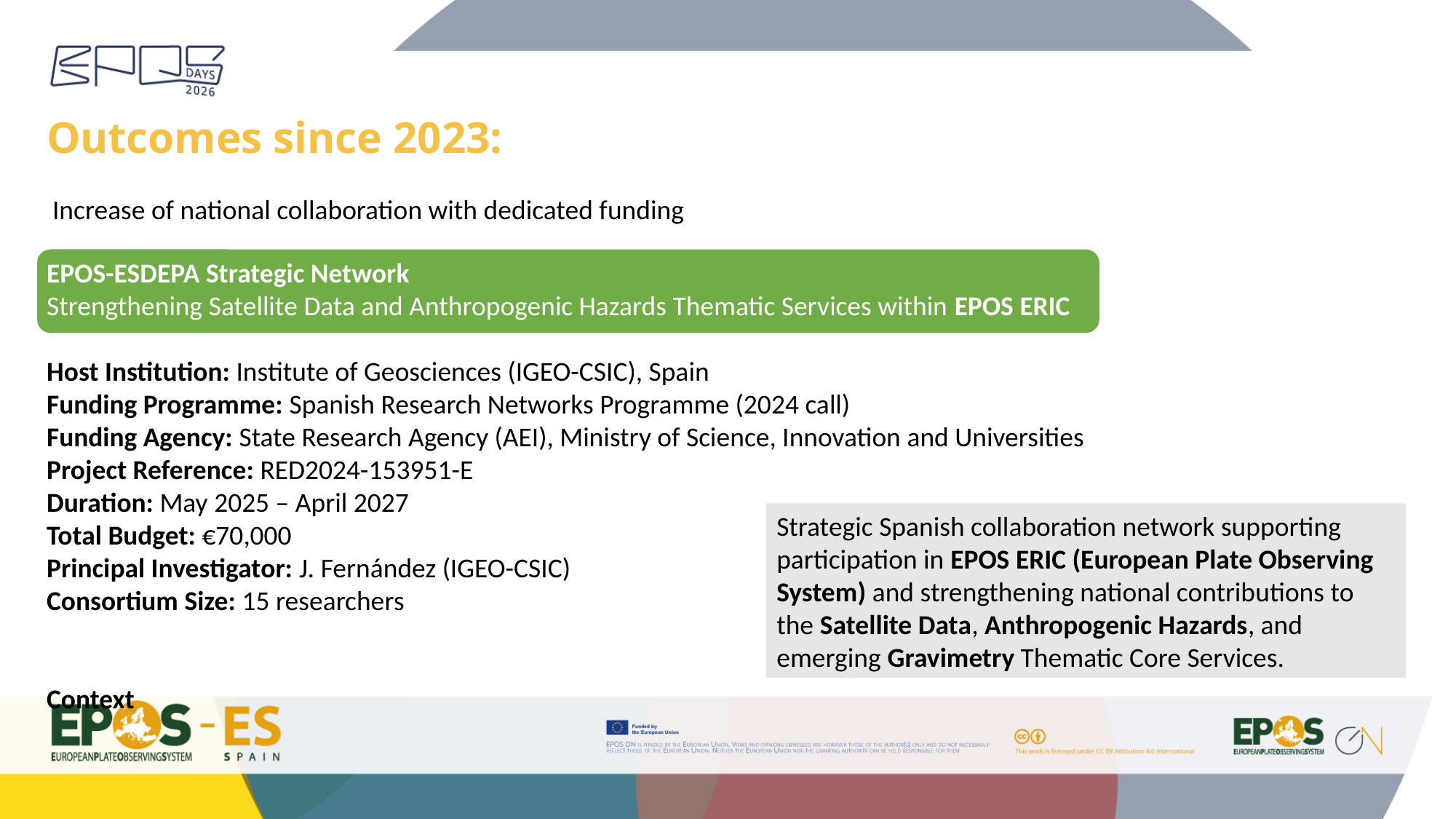

Outcomes since 2023:

EPOS-ESDEPA Strategic Network
Strengthening Satellite Data and Anthropogenic Hazards Thematic Services within EPOS ERIC

Host Institution: Institute of Geosciences (IGEO-CSIC), Spain
Funding Programme: Spanish Research Networks Programme (2024 call)
Funding Agency: State Research Agency (AEI), Ministry of Science, Innovation and Universities
Project Reference: RED2024-153951-E
Duration: May 2025 – April 2027
Total Budget: €70,000
Principal Investigator: J. Fernández (IGEO-CSIC)
Consortium Size: 15 researchers

Context
Increase of national collaboration with dedicated funding

Strategic Spanish collaboration network supporting participation in EPOS ERIC (European Plate Observing System) and strengthening national contributions to the Satellite Data, Anthropogenic Hazards, and emerging Gravimetry Thematic Core Services.